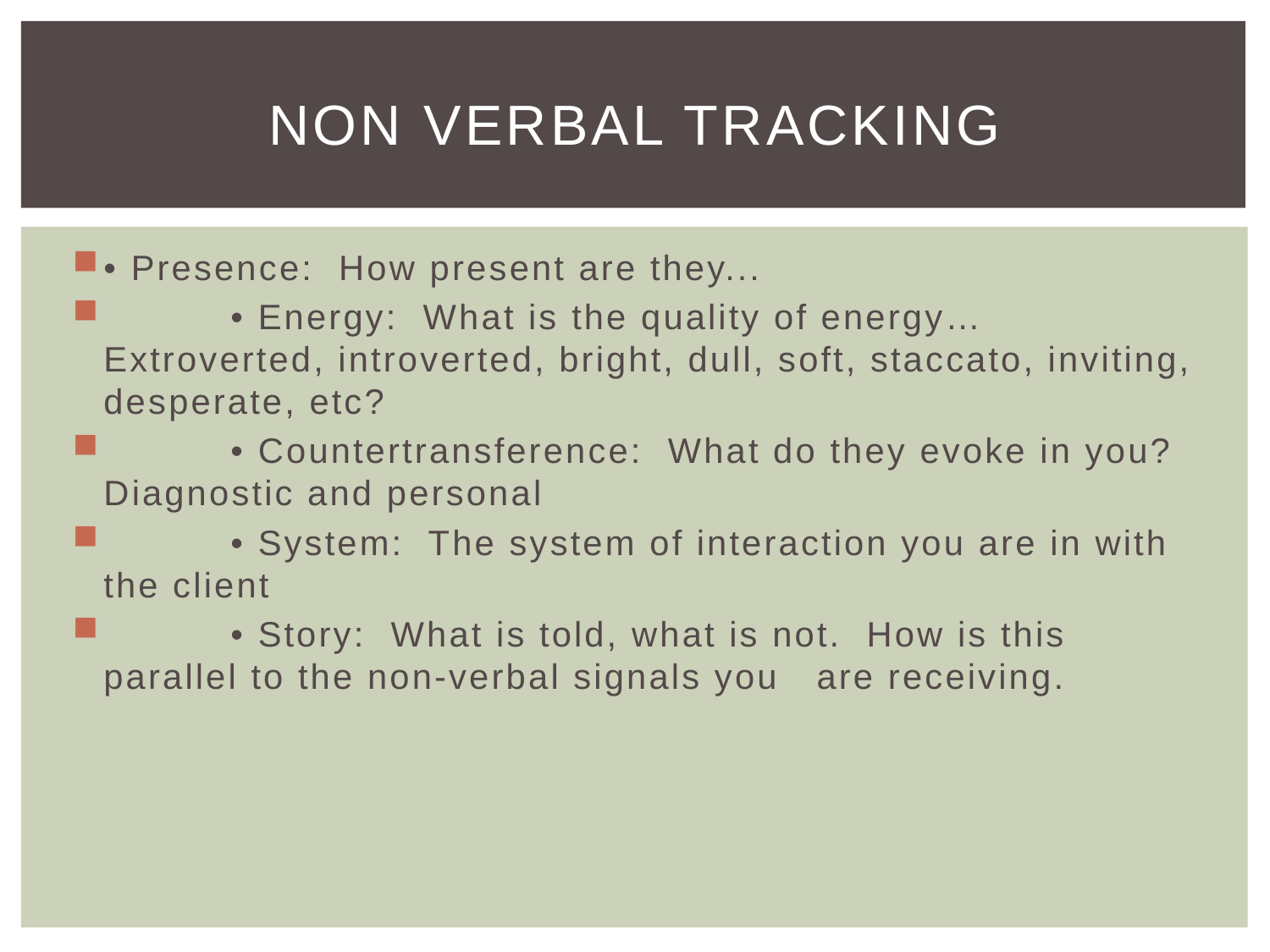

# Non verbal tracking
• Presence:  How present are they...
	• Energy:  What is the quality of energy… Extroverted, introverted, bright, dull, soft, staccato, inviting, desperate, etc?
	• Countertransference:  What do they evoke in you? Diagnostic and personal
	• System:  The system of interaction you are in with the client
	• Story:  What is told, what is not.  How is this parallel to the non-verbal signals you   are receiving.